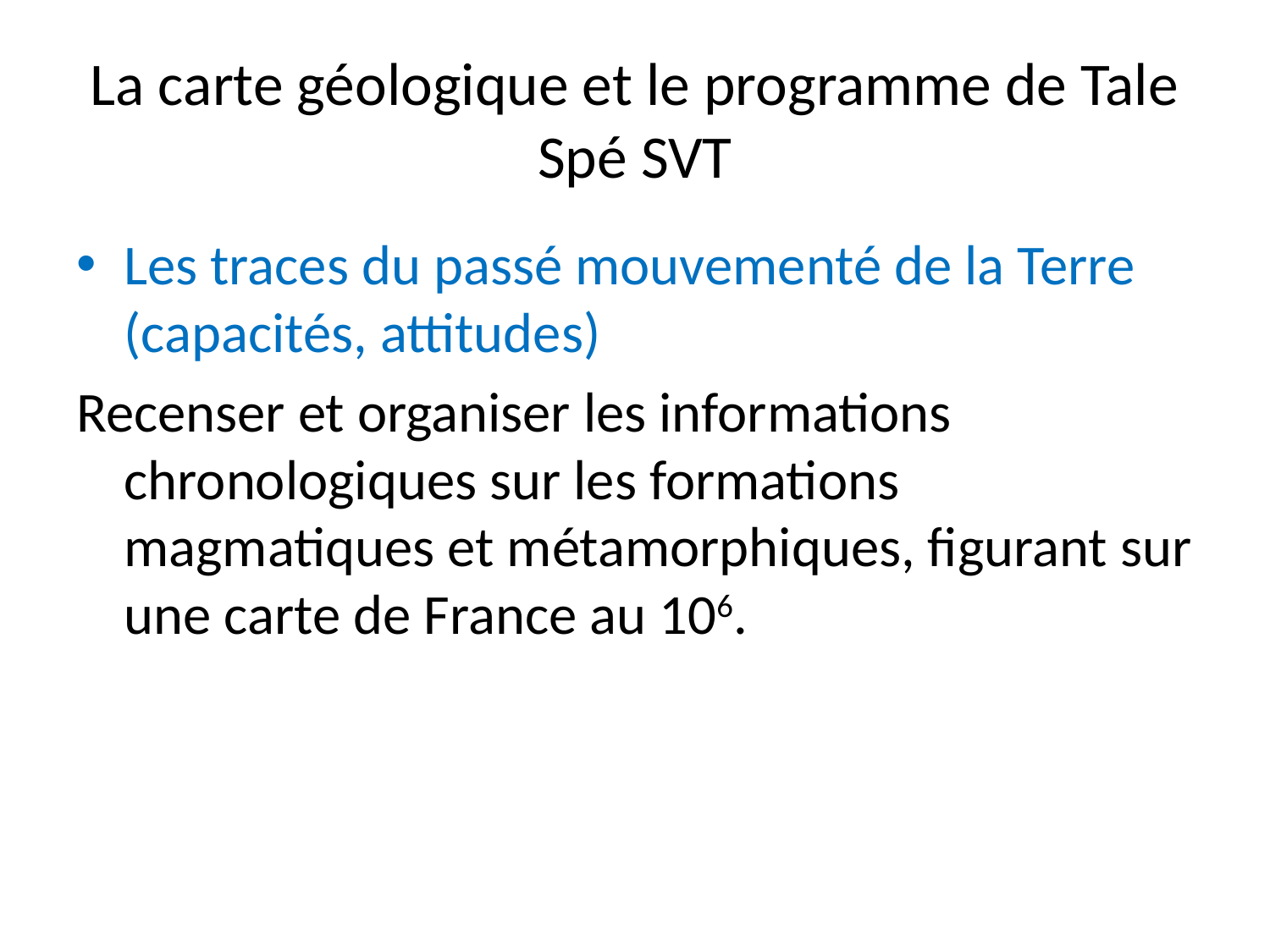

# La carte géologique et le programme de Tale Spé SVT
Les traces du passé mouvementé de la Terre (capacités, attitudes)
Recenser et organiser les informations chronologiques sur les formations magmatiques et métamorphiques, figurant sur une carte de France au 106.